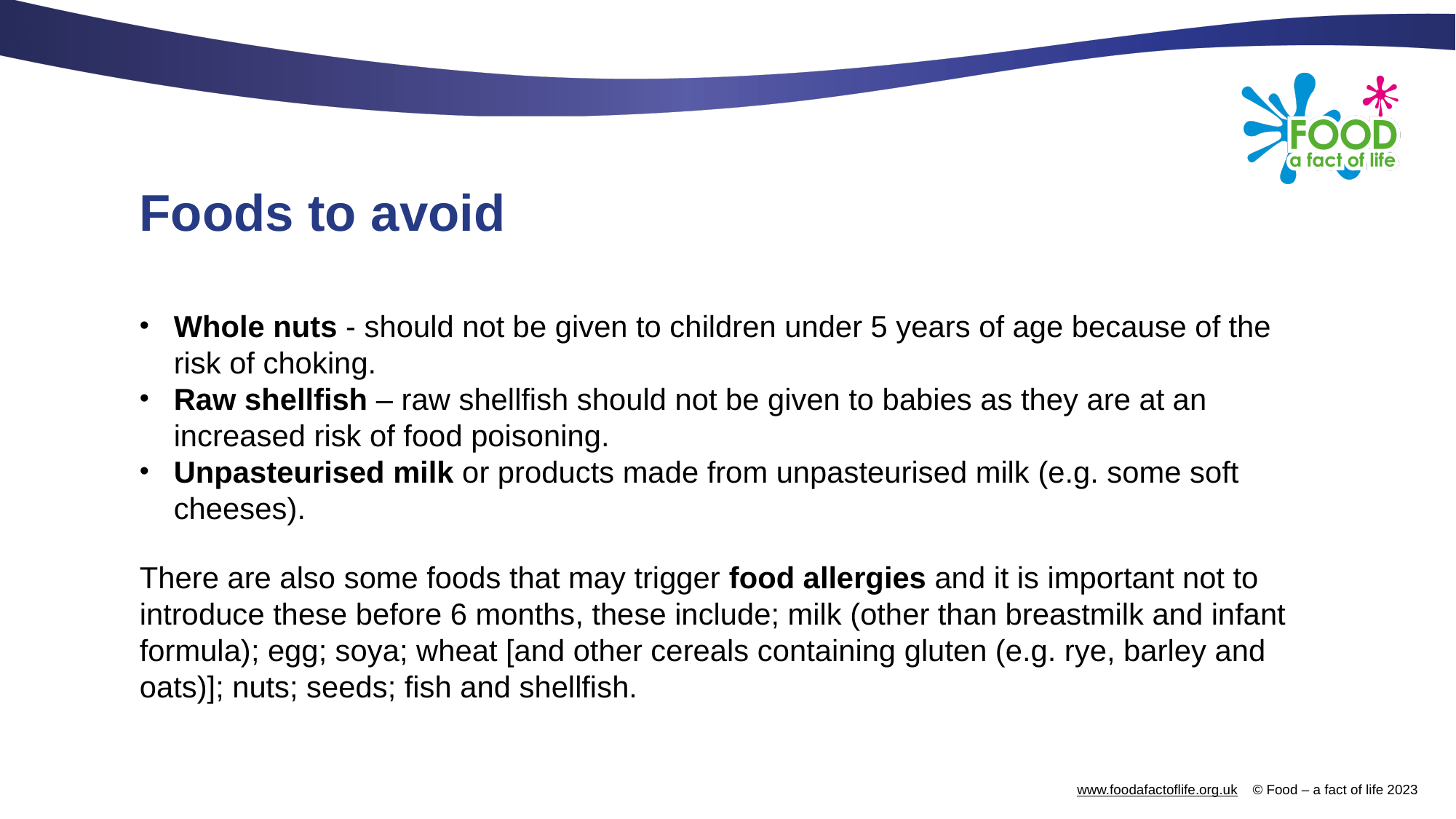

# Foods to avoid
Whole nuts - should not be given to children under 5 years of age because of the risk of choking.
Raw shellfish – raw shellfish should not be given to babies as they are at an increased risk of food poisoning.
Unpasteurised milk or products made from unpasteurised milk (e.g. some soft cheeses).

There are also some foods that may trigger food allergies and it is important not to introduce these before 6 months, these include; milk (other than breastmilk and infant formula); egg; soya; wheat [and other cereals containing gluten (e.g. rye, barley and oats)]; nuts; seeds; fish and shellfish.